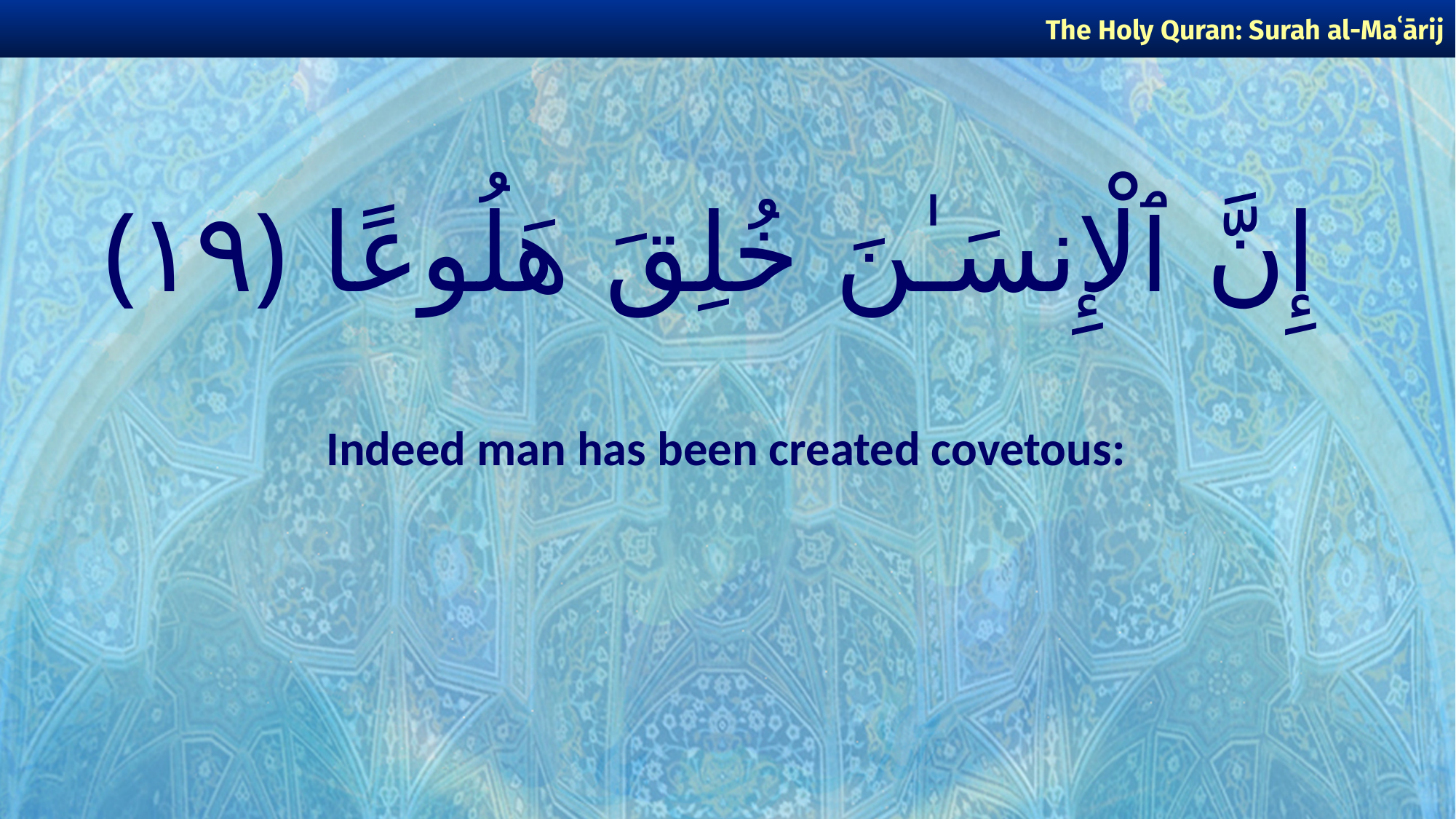

The Holy Quran: Surah al-Maʿārij
# إِنَّ ٱلْإِنسَـٰنَ خُلِقَ هَلُوعًا ﴿١٩﴾
Indeed man has been created covetous: